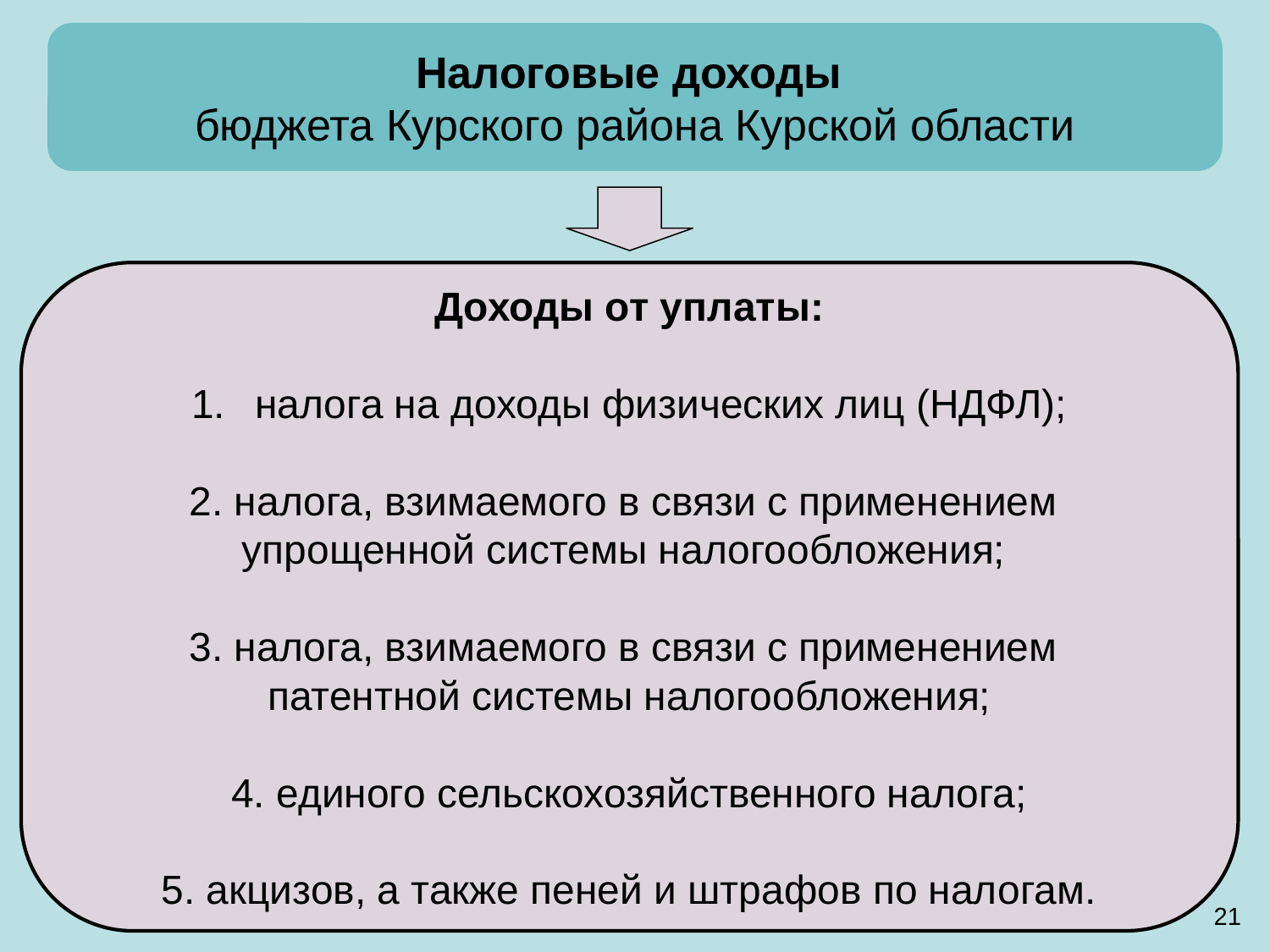

Налоговые доходы
бюджета Курского района Курской области

Доходы от уплаты:

налога на доходы физических лиц (НДФЛ);

2. налога, взимаемого в связи с применением
упрощенной системы налогообложения;

3. налога, взимаемого в связи с применением
патентной системы налогообложения;

4. единого сельскохозяйственного налога;

5. акцизов, а также пеней и штрафов по налогам.
21